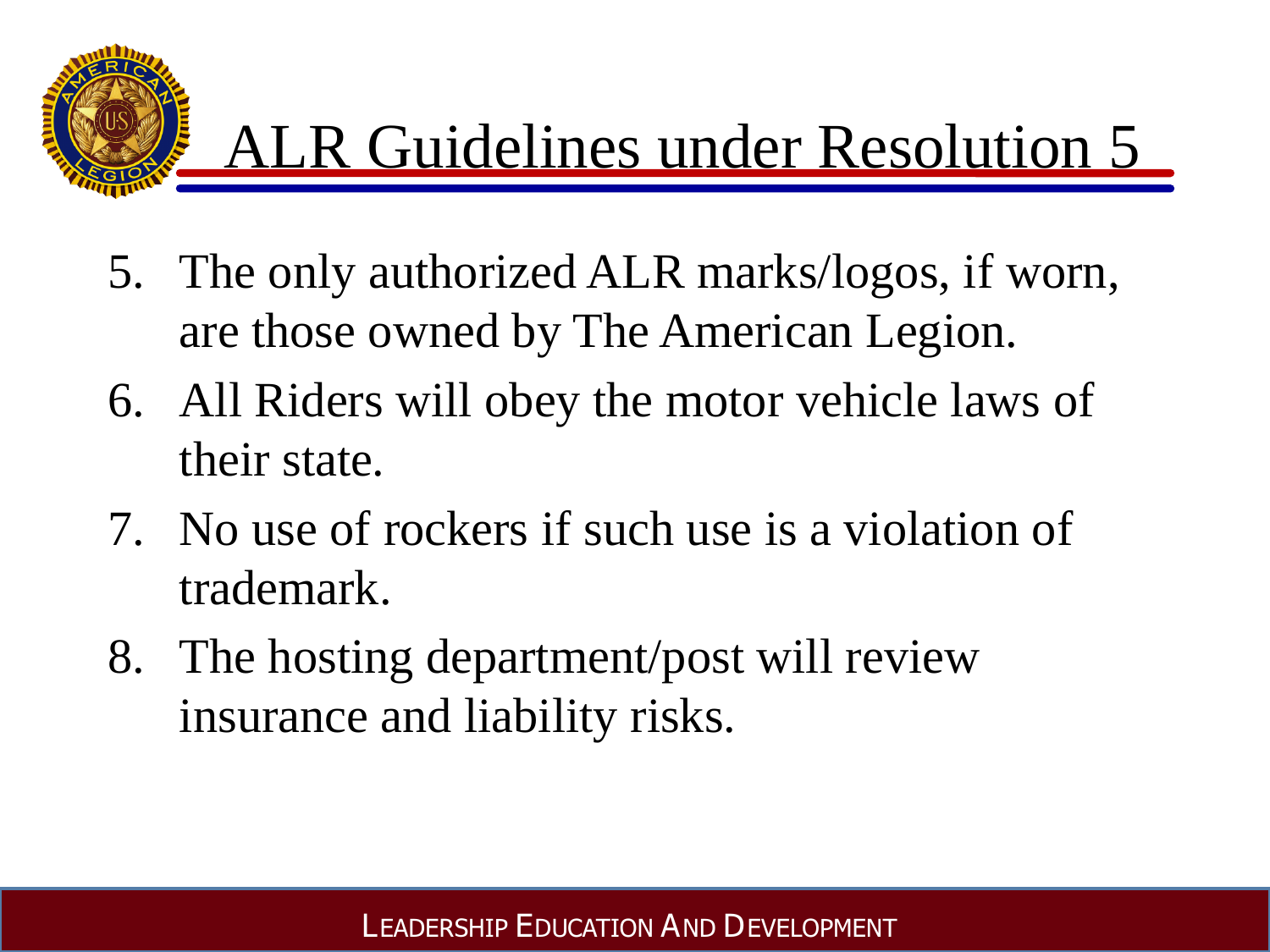

# ALR Guidelines under Resolution 5
The only authorized ALR marks/logos, if worn, are those owned by The American Legion.
All Riders will obey the motor vehicle laws of their state.
No use of rockers if such use is a violation of trademark.
The hosting department/post will review insurance and liability risks.